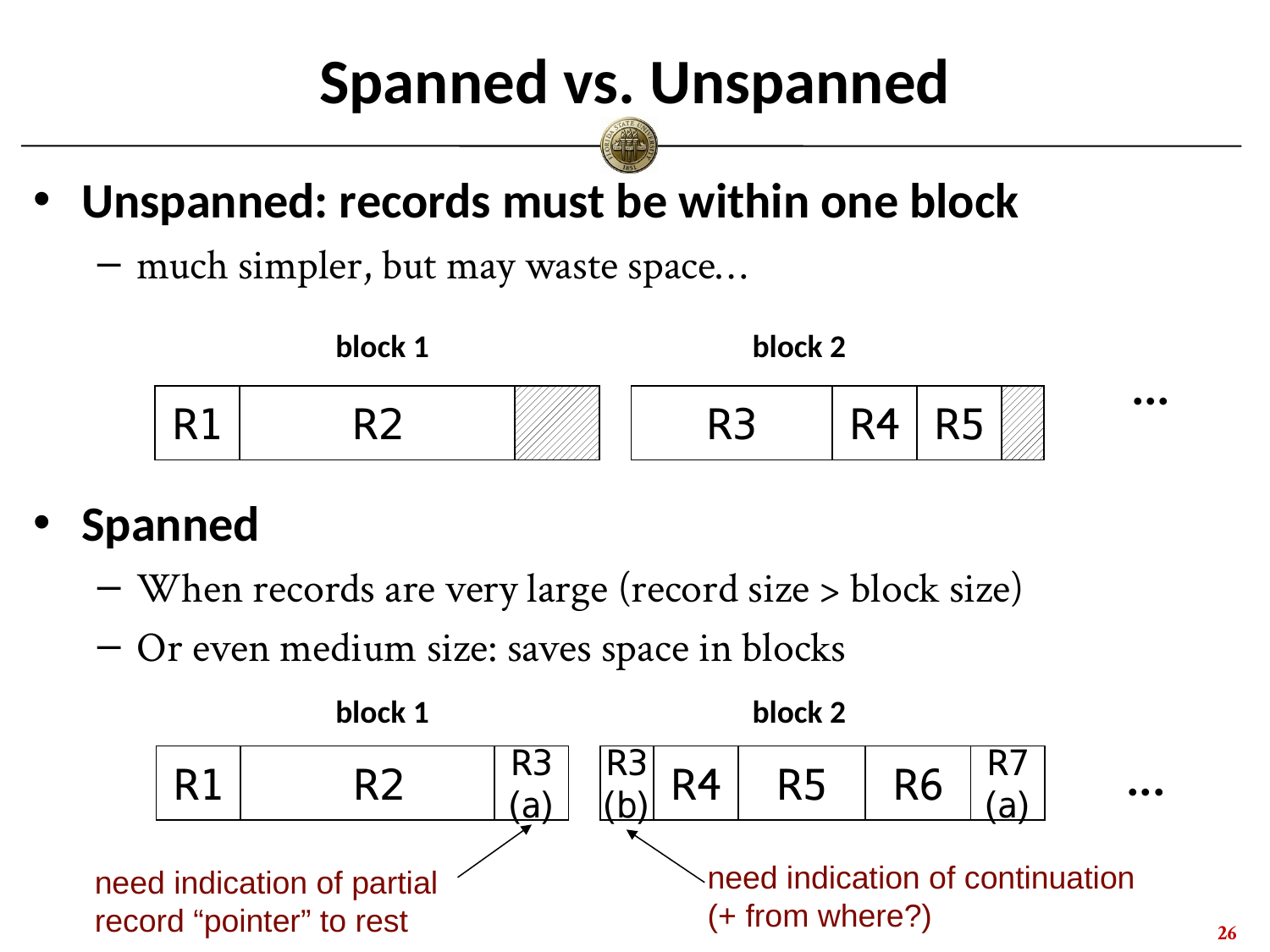

# Spanned vs. Unspanned
Unspanned: records must be within one block
much simpler, but may waste space…

			block 1			     block 2
								     	   ...

Spanned
When records are very large (record size > block size)
Or even medium size: saves space in blocks
			block 1			     block 2											    ...
R1
R2

R3
R4
R5

R1
R2
R3
(a)
R3
(b)
R4
R5
R6
R7
(a)

need indication of continuation (+ from where?)
need indication of partial record “pointer” to rest
26